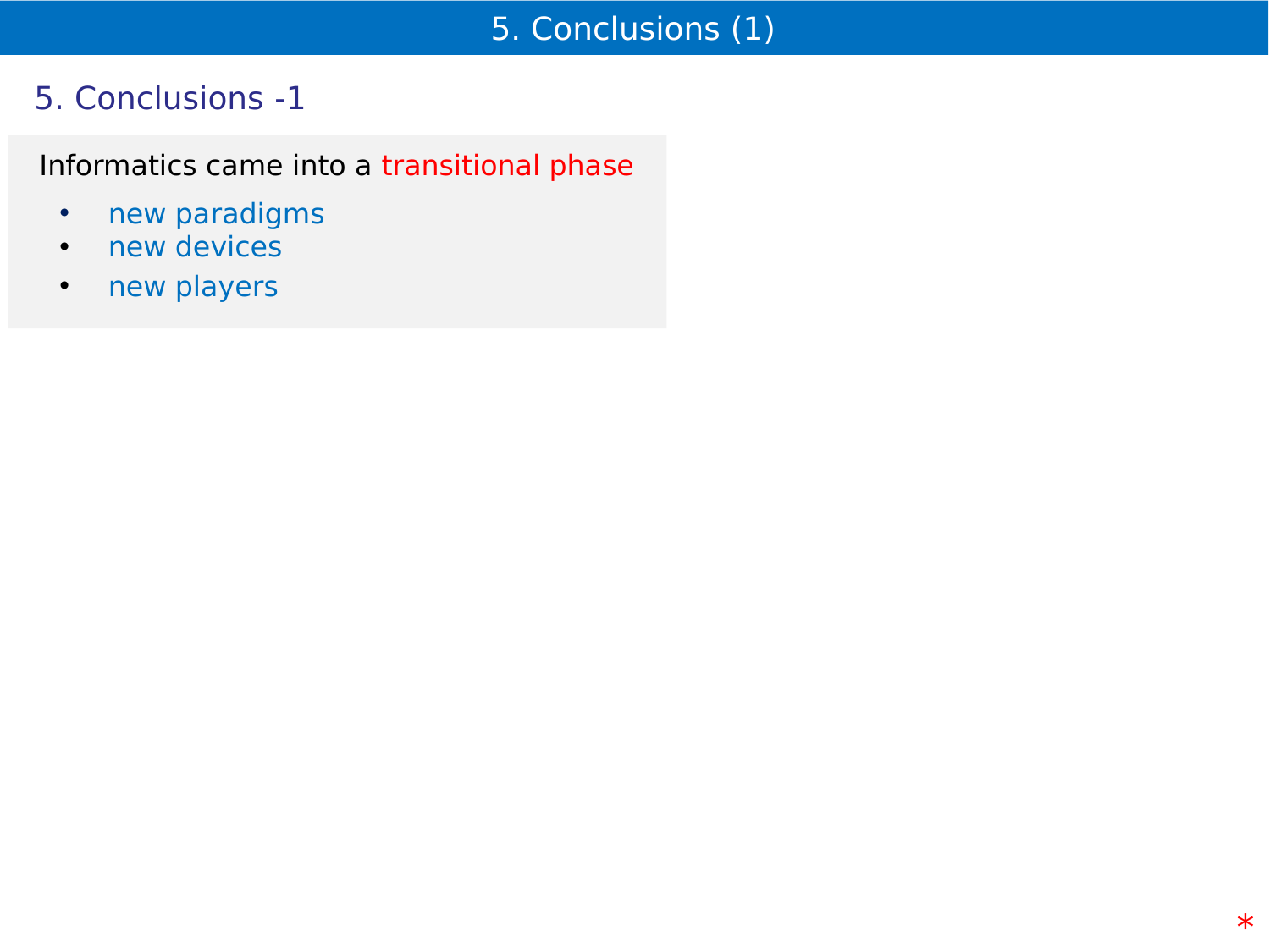

# 5. Conclusions (1)
5. Conclusions -1

Informatics came into a transitional phase
 new paradigms
 new devices
 new players
*